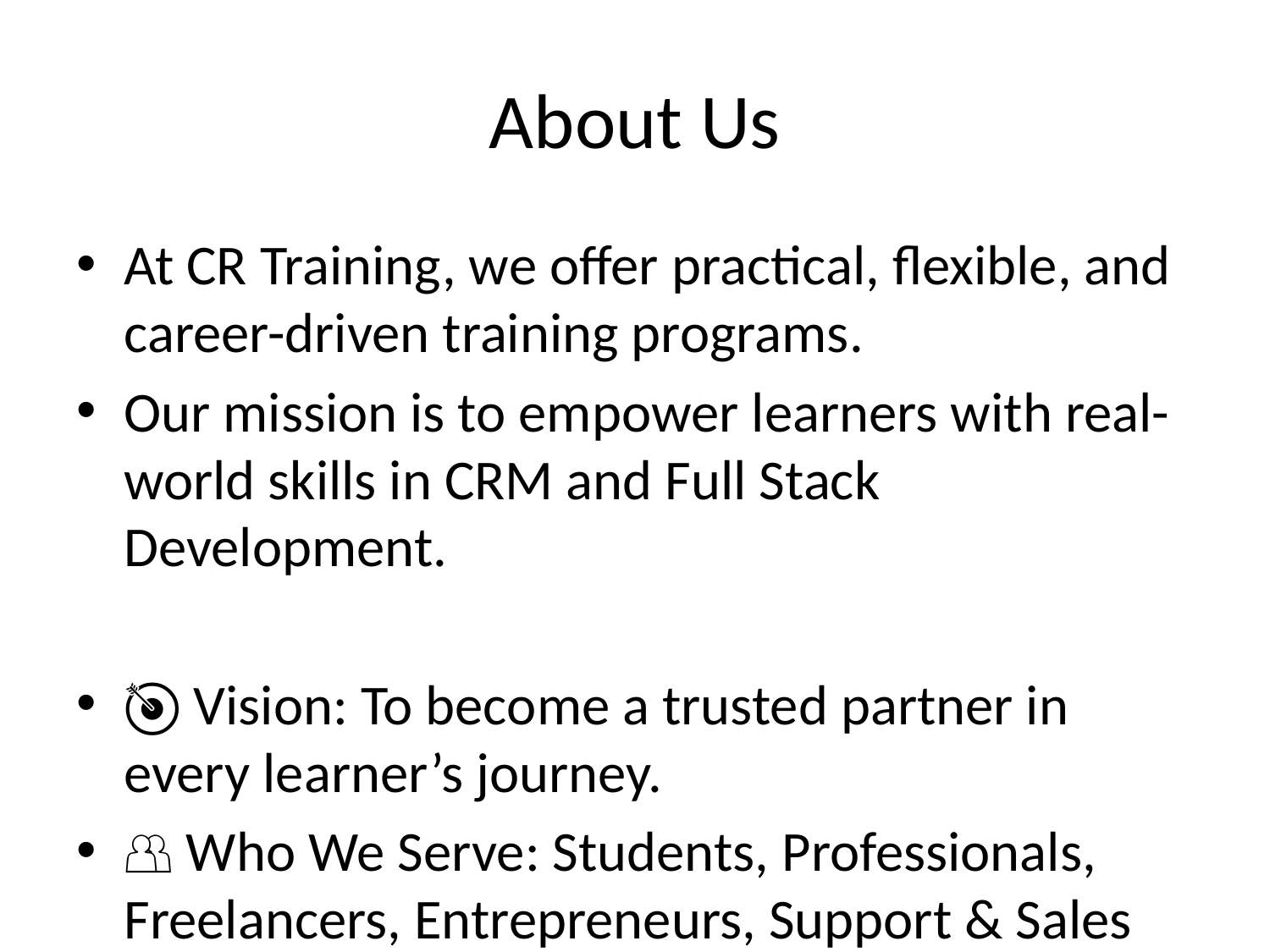

# About Us
At CR Training, we offer practical, flexible, and career-driven training programs.
Our mission is to empower learners with real-world skills in CRM and Full Stack Development.

🎯 Vision: To become a trusted partner in every learner’s journey.
👥 Who We Serve: Students, Professionals, Freelancers, Entrepreneurs, Support & Sales Teams.